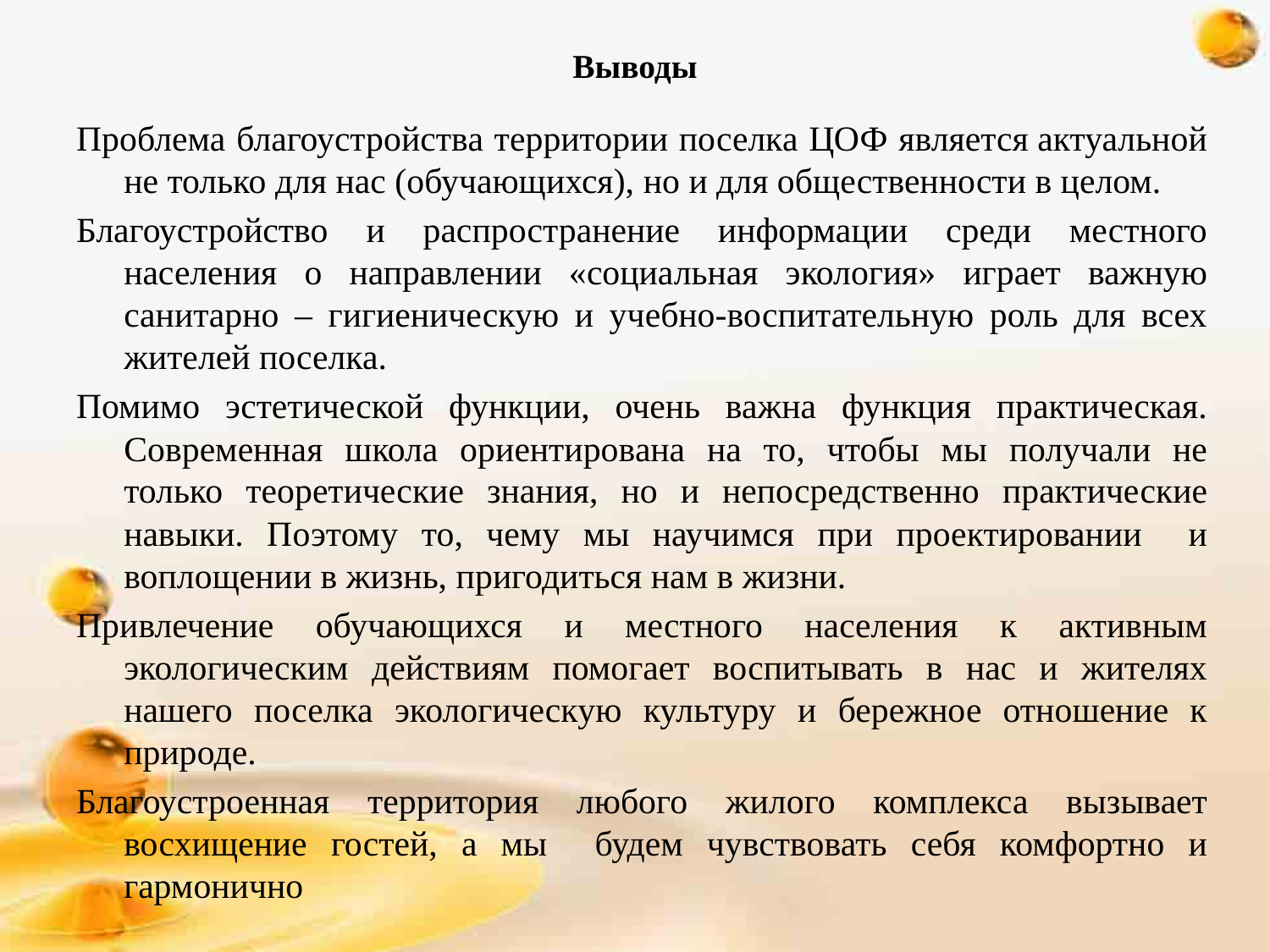

# Выводы
Проблема благоустройства территории поселка ЦОФ является актуальной не только для нас (обучающихся), но и для общественности в целом.
Благоустройство и распространение информации среди местного населения о направлении «социальная экология» играет важную санитарно – гигиеническую и учебно-воспитательную роль для всех жителей поселка.
Помимо эстетической функции, очень важна функция практическая. Современная школа ориентирована на то, чтобы мы получали не только теоретические знания, но и непосредственно практические навыки. Поэтому то, чему мы научимся при проектировании  и воплощении в жизнь, пригодиться нам в жизни.
Привлечение обучающихся и местного населения к активным экологическим действиям помогает воспитывать в нас и жителях нашего поселка экологическую культуру и бережное отношение к природе.
Благоустроенная территория любого жилого комплекса вызывает восхищение гостей, а мы  будем чувствовать себя комфортно и гармонично